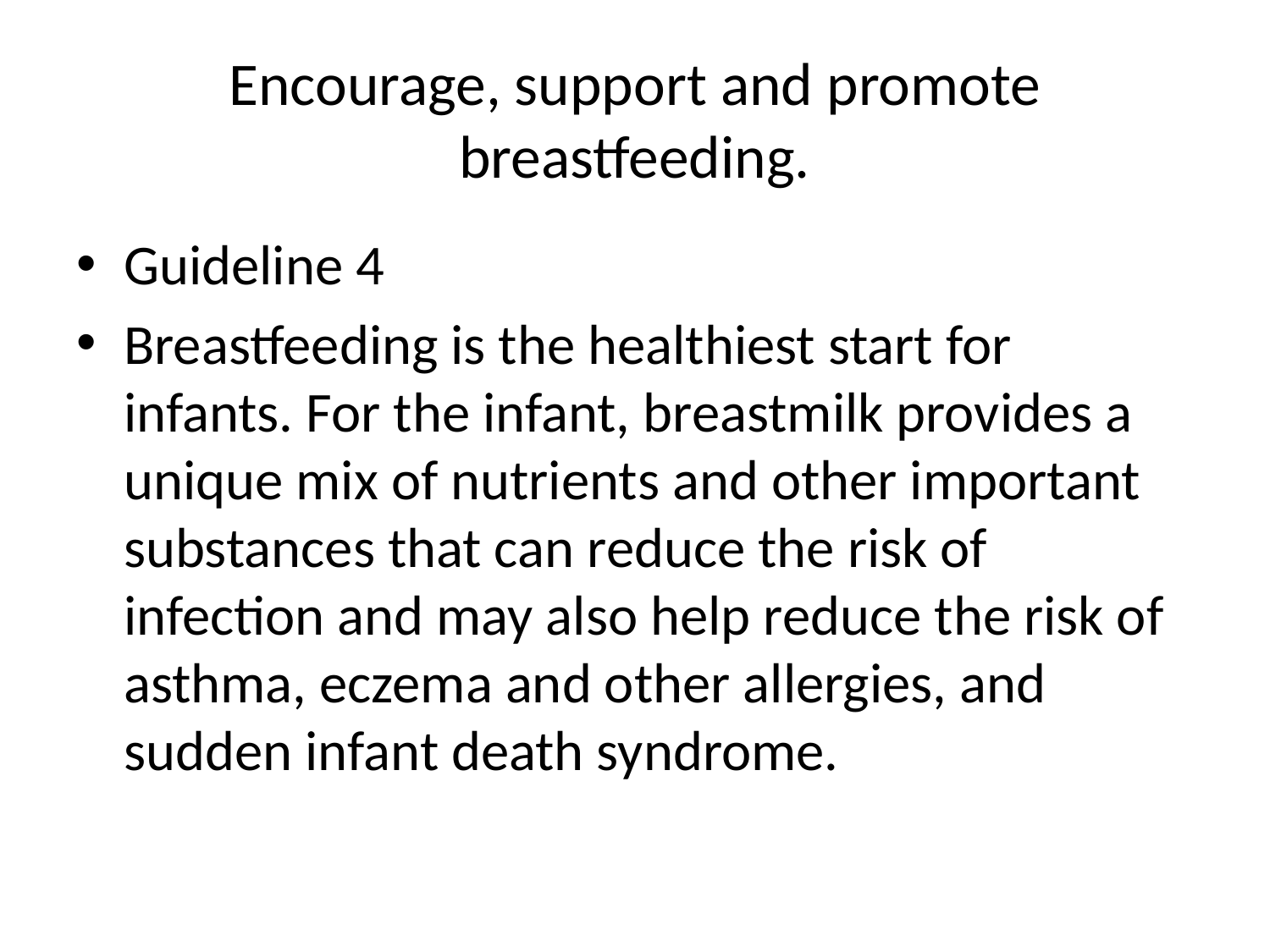

# Encourage, support and promote breastfeeding.
Guideline 4
Breastfeeding is the healthiest start for infants. For the infant, breastmilk provides a unique mix of nutrients and other important substances that can reduce the risk of infection and may also help reduce the risk of asthma, eczema and other allergies, and sudden infant death syndrome.